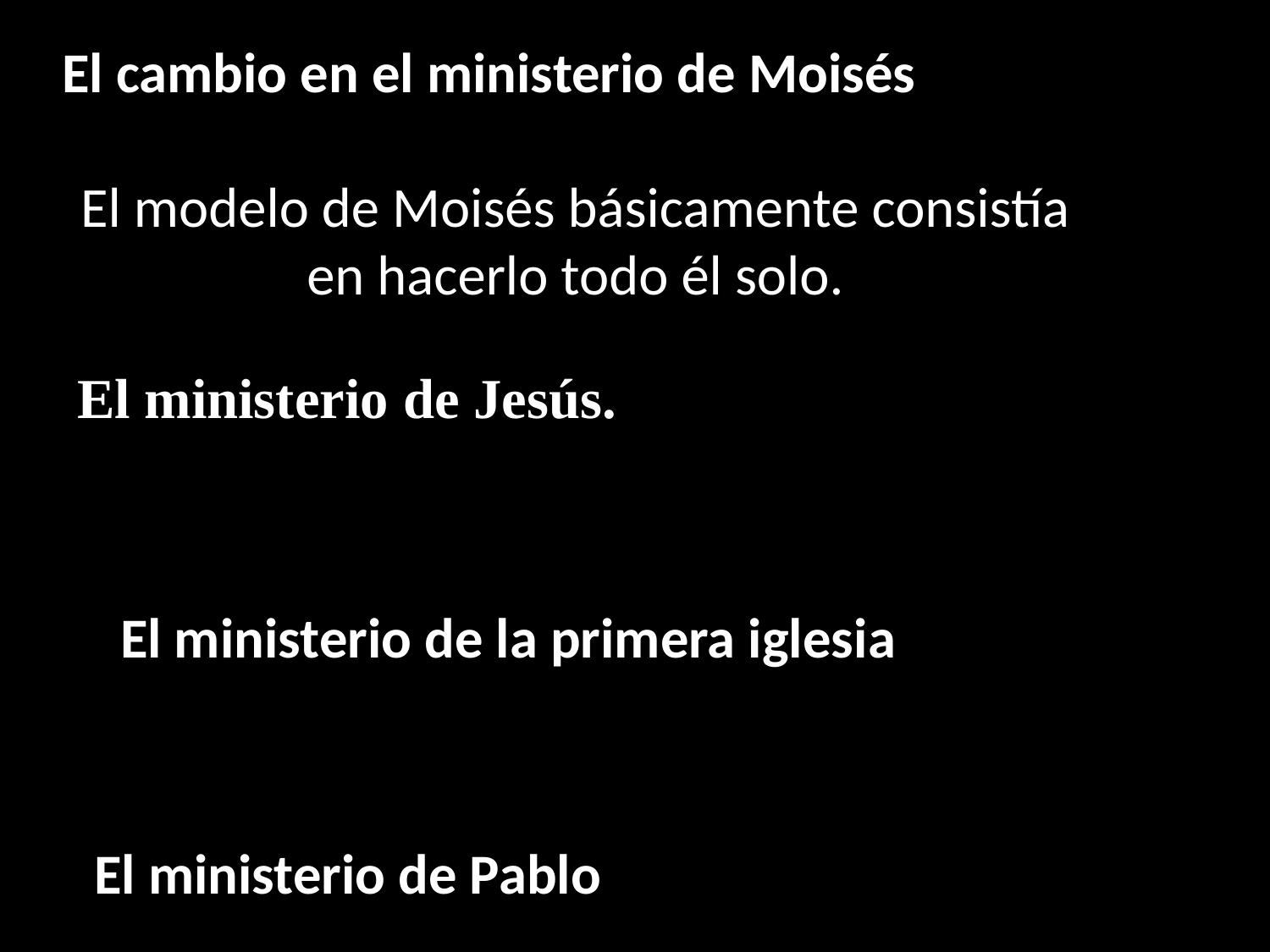

El cambio en el ministerio de Moisés

El modelo de Moisés básicamente consistía en hacerlo todo él solo.
El ministerio de Jesús.
El ministerio de la primera iglesia
El ministerio de Pablo